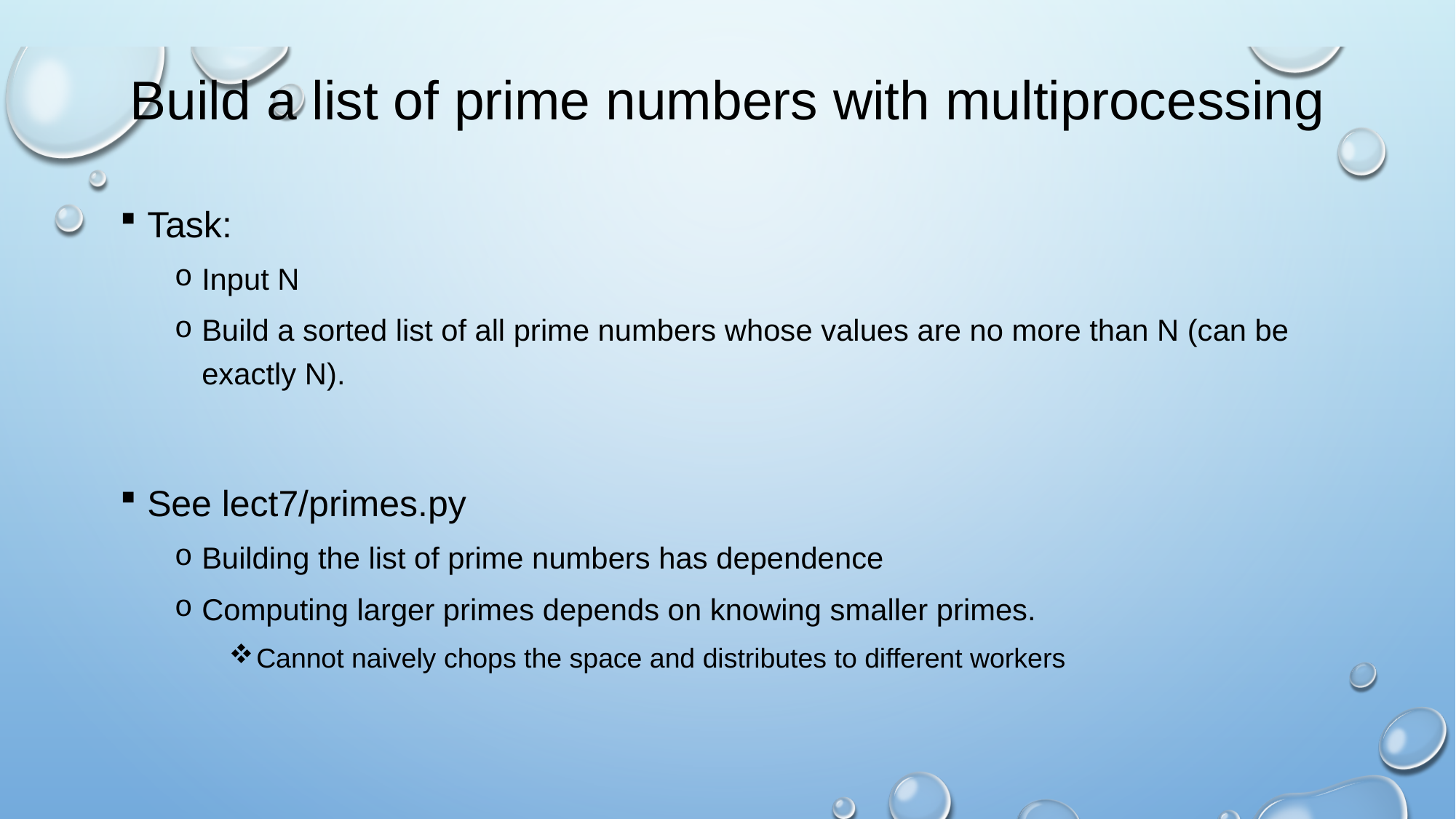

# Build a list of prime numbers with multiprocessing
Task:
Input N
Build a sorted list of all prime numbers whose values are no more than N (can be exactly N).

See lect7/primes.py
Building the list of prime numbers has dependence
Computing larger primes depends on knowing smaller primes.
Cannot naively chops the space and distributes to different workers